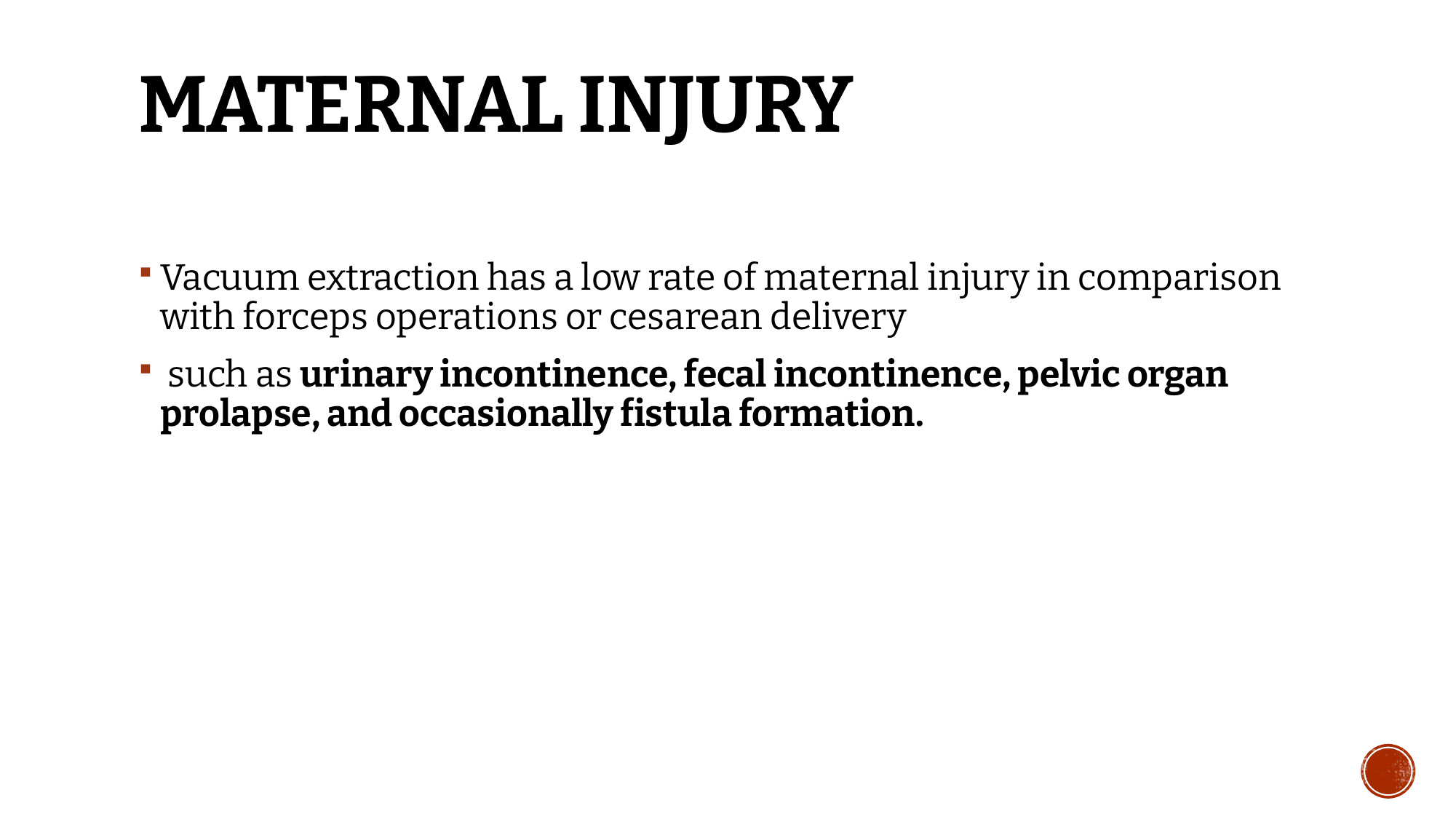

# Maternal injury
Vacuum extraction has a low rate of maternal injury in comparison with forceps operations or cesarean delivery
 such as urinary incontinence, fecal incontinence, pelvic organ prolapse, and occasionally fistula formation.